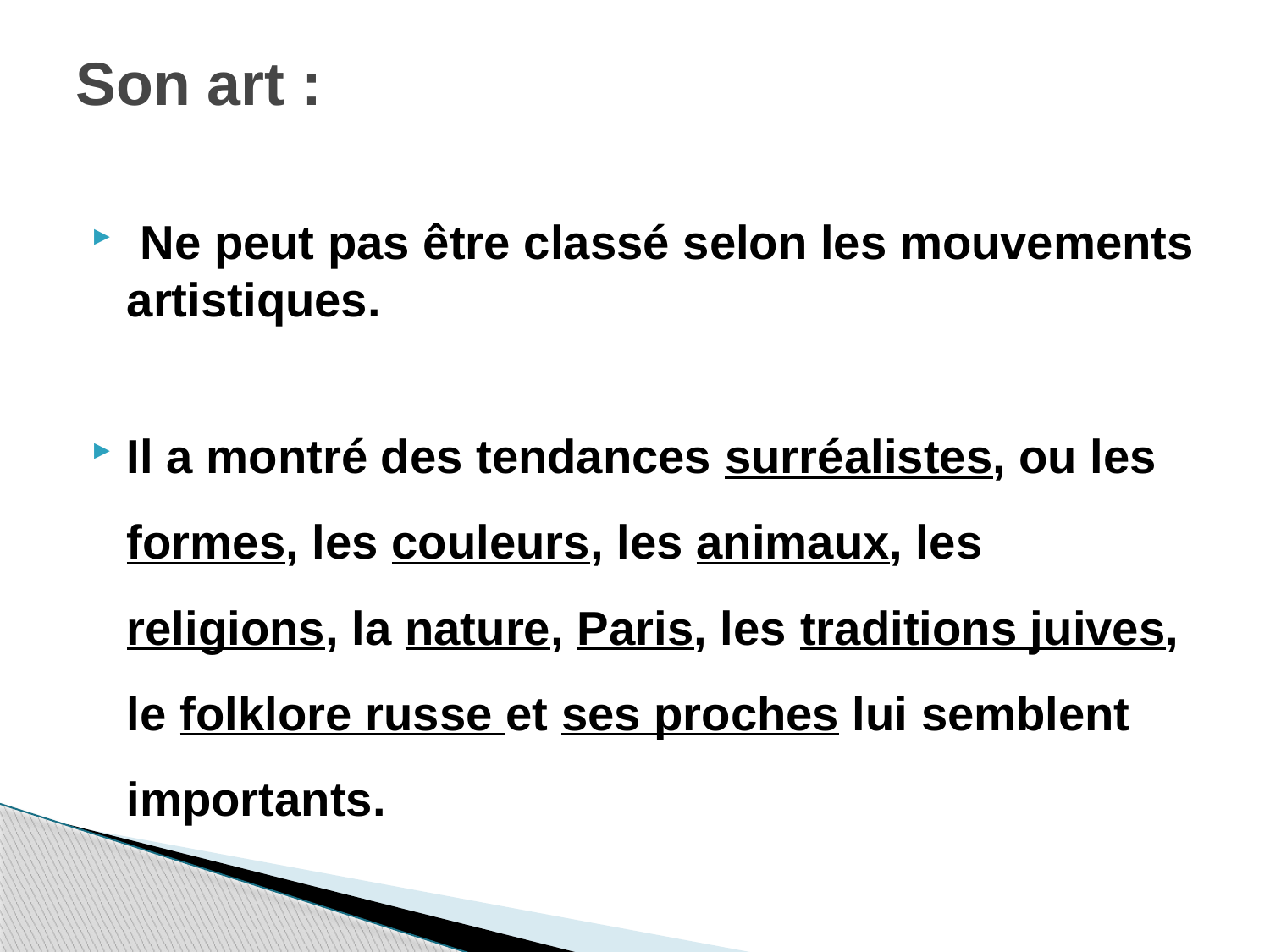

# Son art :
 Ne peut pas être classé selon les mouvements artistiques.

Il a montré des tendances surréalistes, ou les formes, les couleurs, les animaux, les religions, la nature, Paris, les traditions juives, le folklore russe et ses proches lui semblent importants.